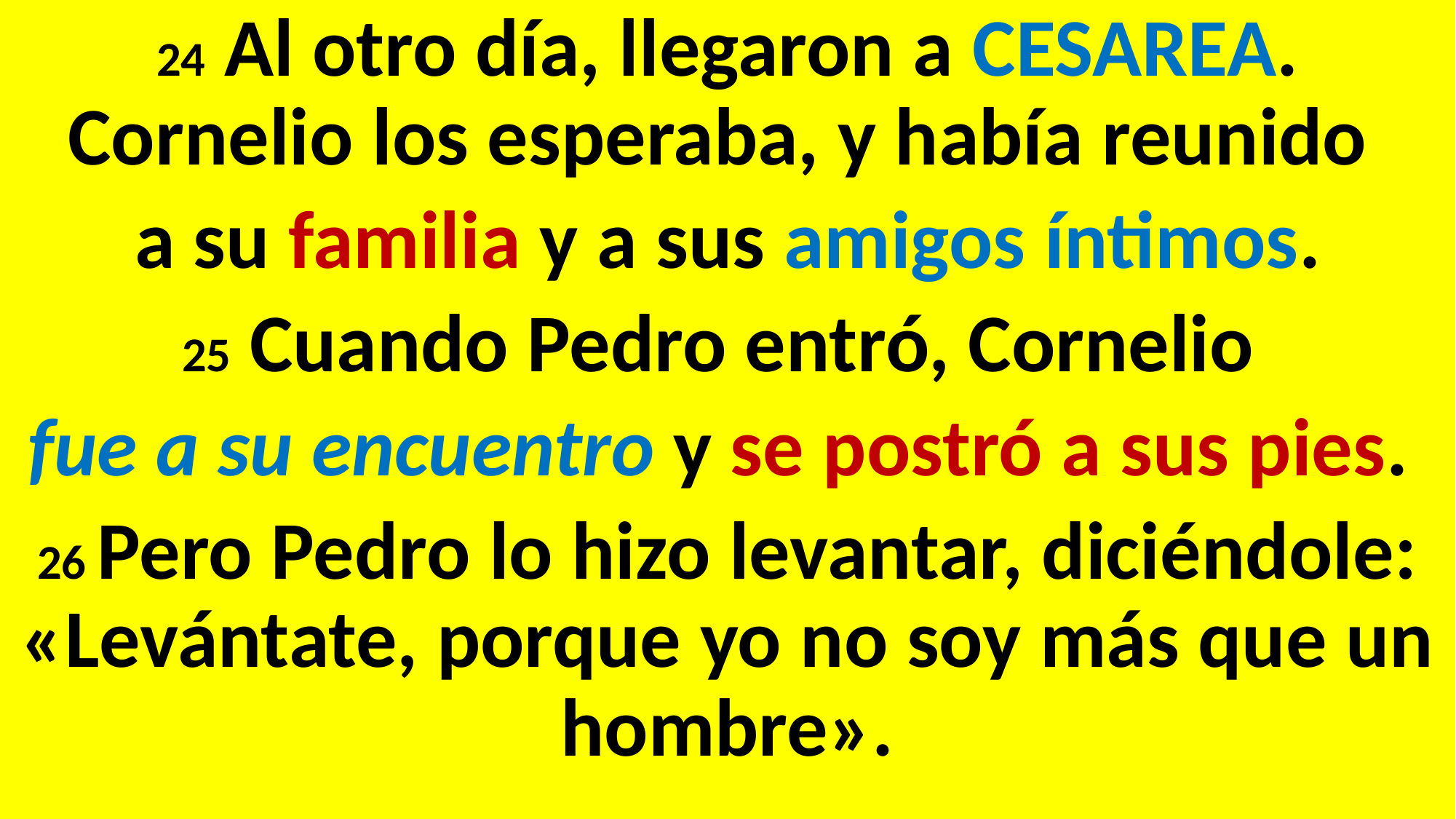

24 Al otro día, llegaron a CESAREA. Cornelio los esperaba, y había reunido
a su familia y a sus amigos íntimos.
25 Cuando Pedro entró, Cornelio
fue a su encuentro y se postró a sus pies.
26 Pero Pedro lo hizo levantar, diciéndole: «Levántate, porque yo no soy más que un hombre».

#